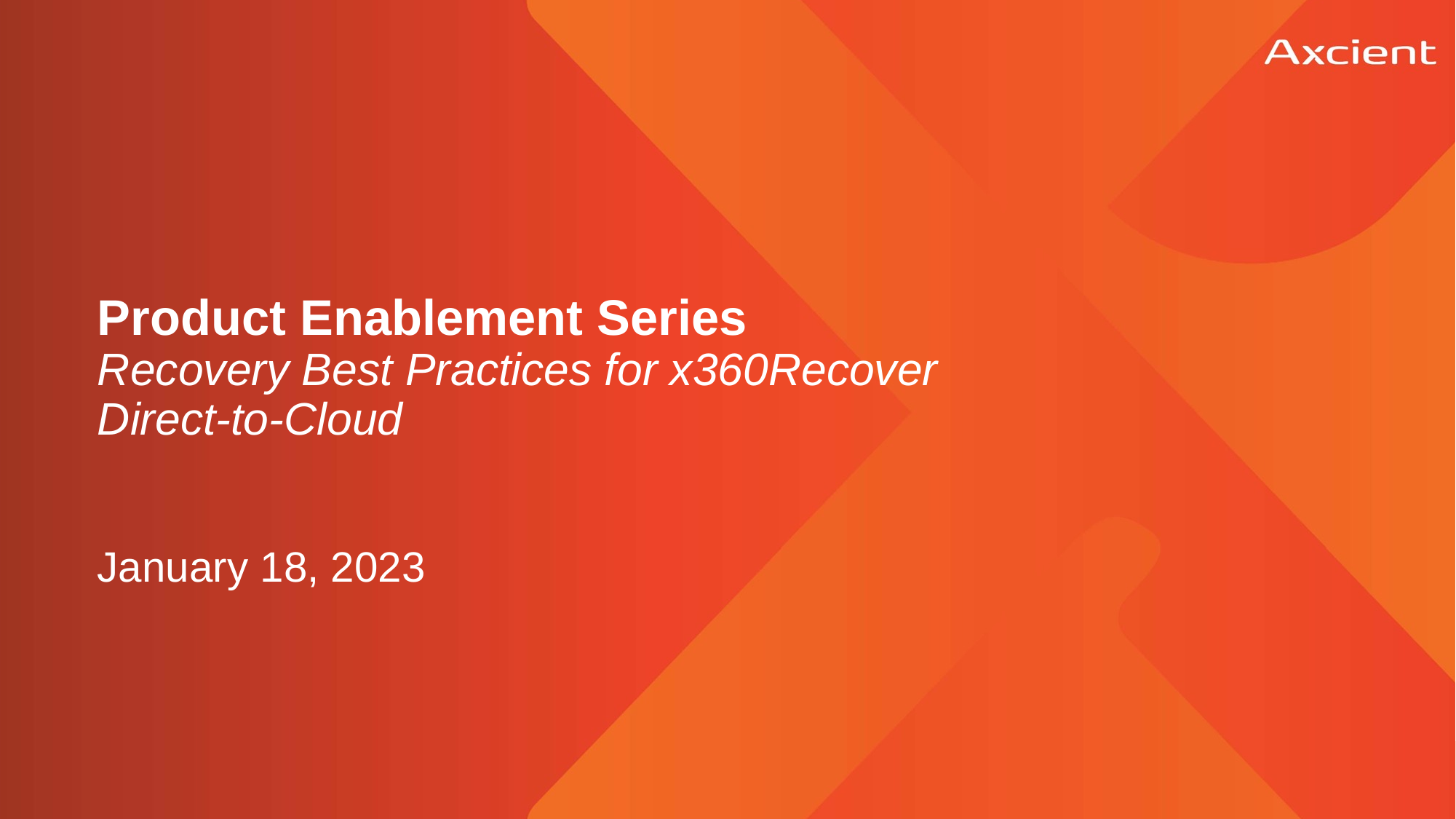

Product Enablement Series
Recovery Best Practices for x360Recover Direct-to-Cloud
January 18, 2023